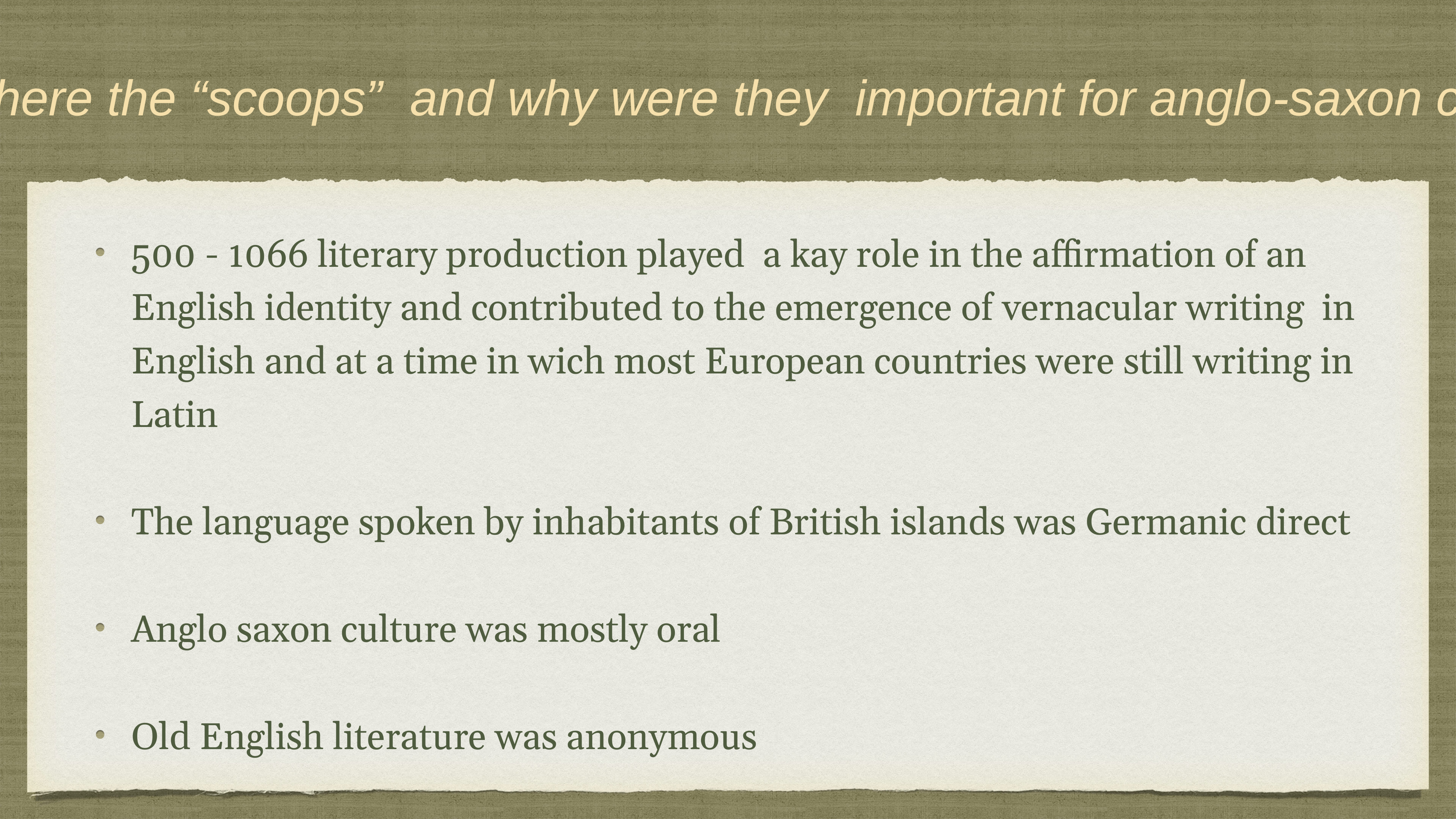

Who where the “scoops”  and why were they  important for anglo-saxon culture?
500 - 1066 literary production played  a kay role in the affirmation of an English identity and contributed to the emergence of vernacular writing  in English and at a time in wich most European countries were still writing in Latin
The language spoken by inhabitants of British islands was Germanic direct
Anglo saxon culture was mostly oral
Old English literature was anonymous